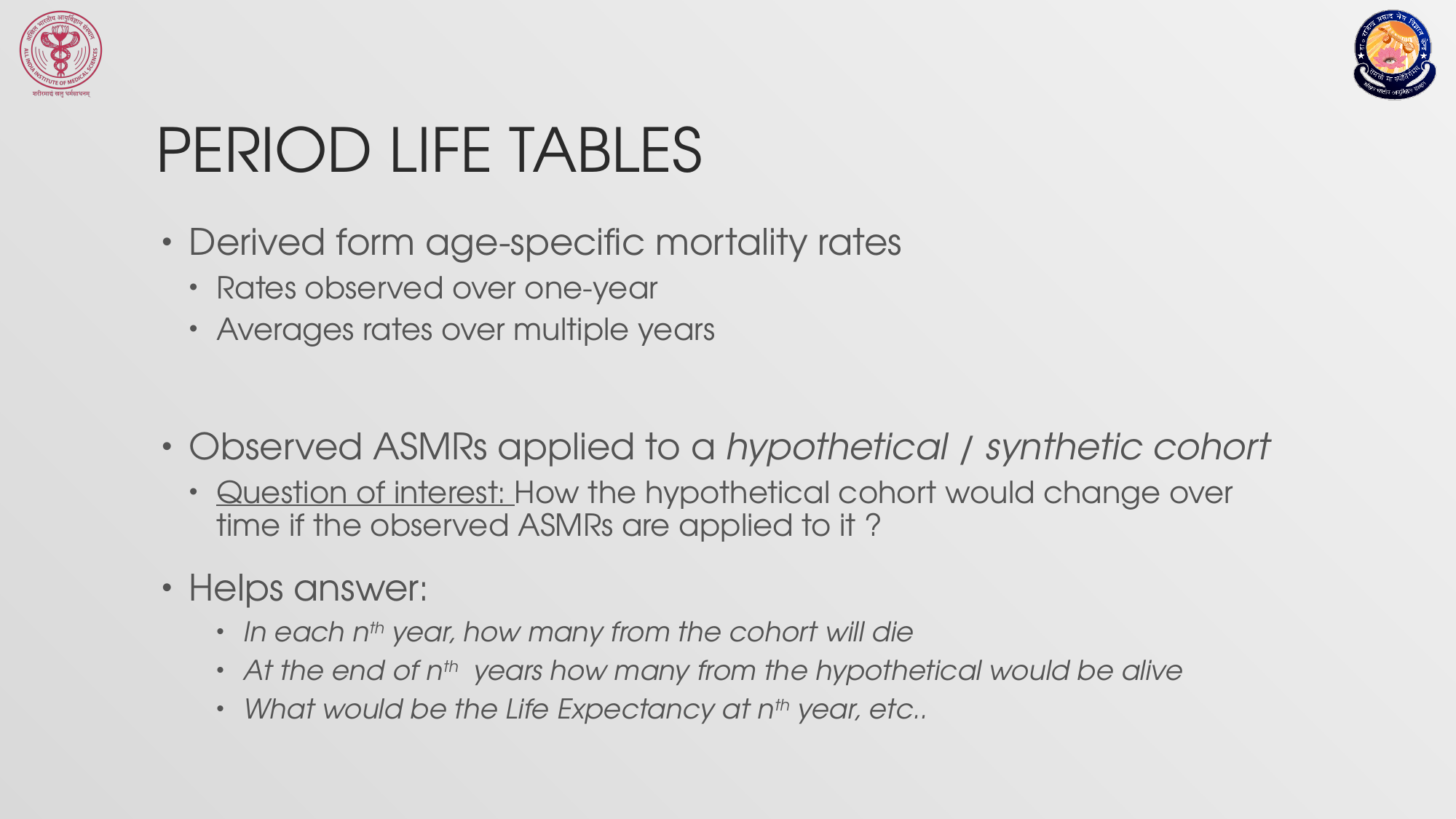

# Period Life Tables
Derived form age-specific mortality rates
Rates observed over one-year
Averages rates over multiple years

Observed ASMRs applied to a hypothetical / synthetic cohort
Question of interest: How the hypothetical cohort would change over time if the observed ASMRs are applied to it ?
Helps answer:
In each nth year, how many from the cohort will die
At the end of nth  years how many from the hypothetical would be alive
What would be the Life Expectancy at nth year, etc..